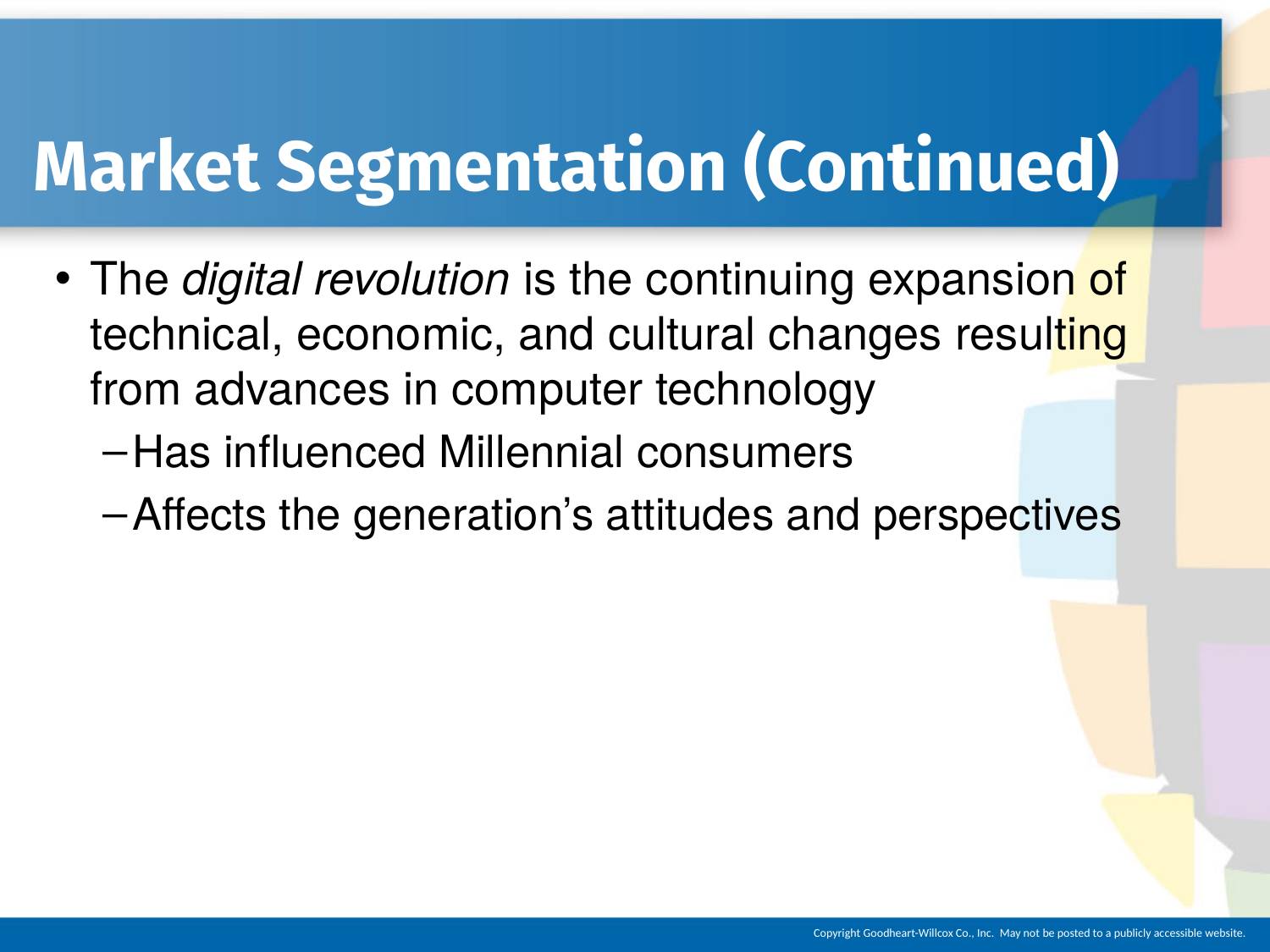

# Market Segmentation (Continued)
The digital revolution is the continuing expansion of technical, economic, and cultural changes resulting from advances in computer technology
Has influenced Millennial consumers
Affects the generation’s attitudes and perspectives